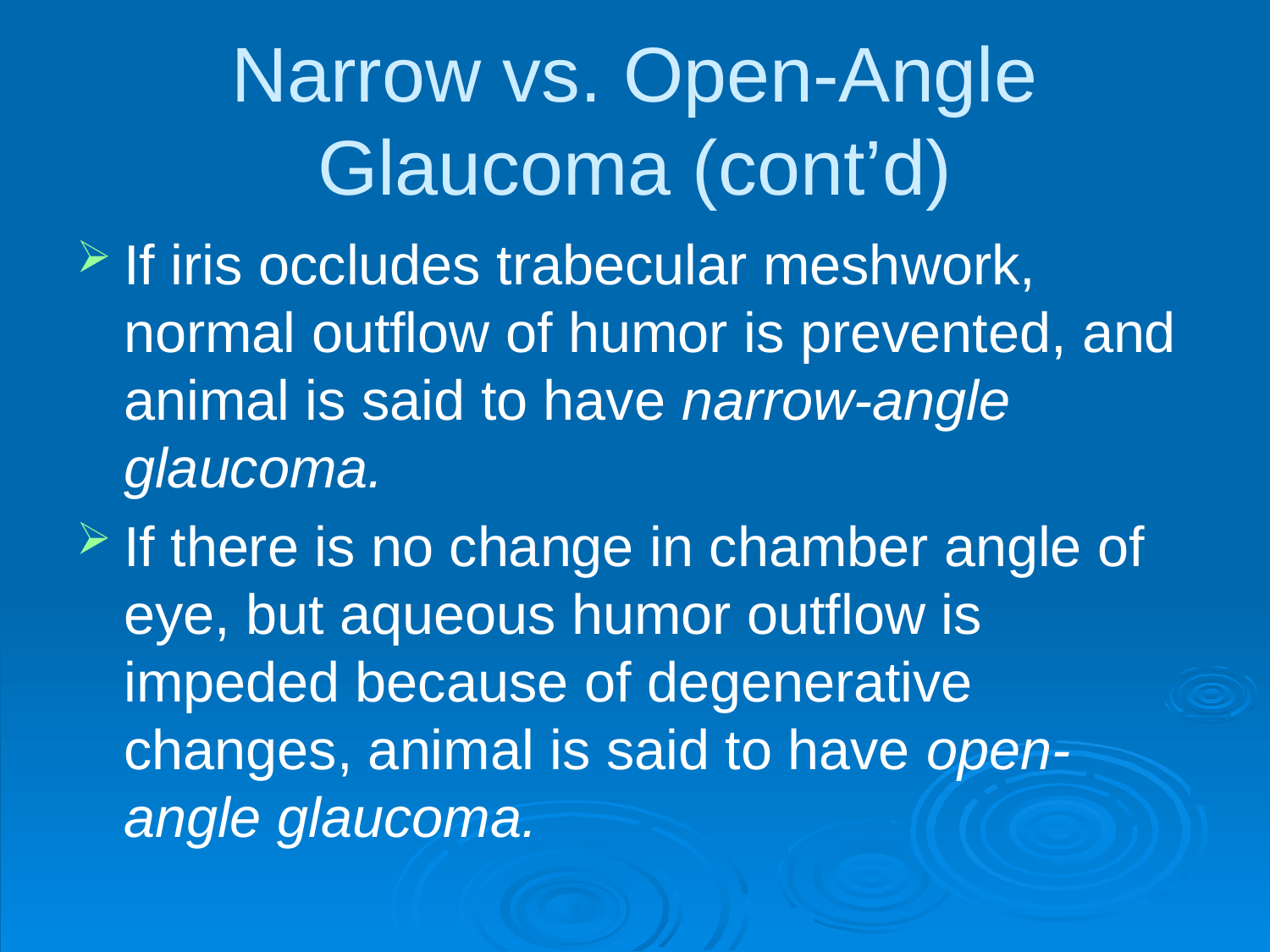

# Narrow vs. Open-Angle Glaucoma (cont’d)
If iris occludes trabecular meshwork, normal outflow of humor is prevented, and animal is said to have narrow-angle glaucoma.
If there is no change in chamber angle of eye, but aqueous humor outflow is impeded because of degenerative changes, animal is said to have open-angle glaucoma.